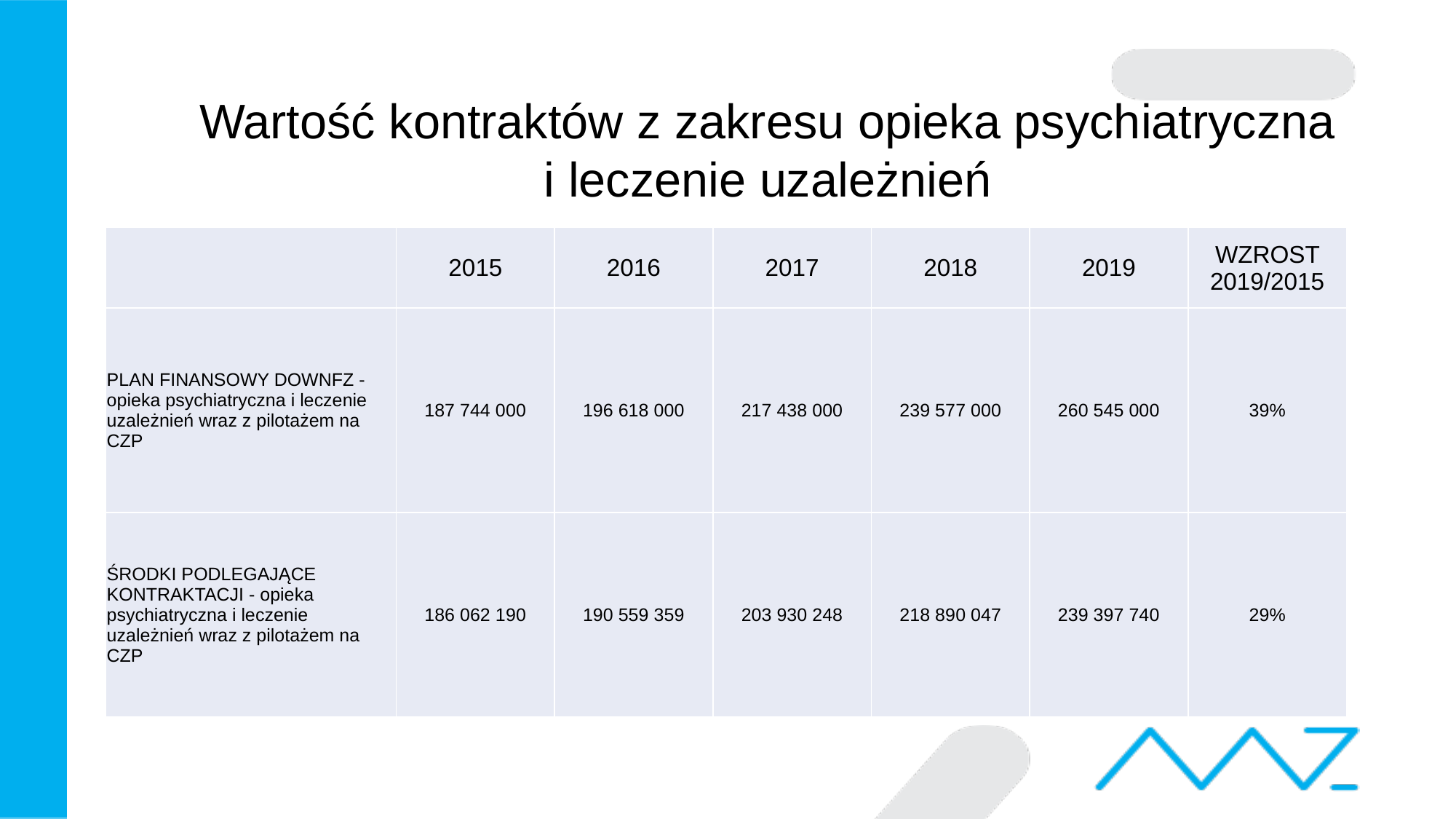

# Wartość kontraktów z zakresu opieka psychiatryczna i leczenie uzależnień
|  | 2015 | 2016 | 2017 | 2018 | 2019 | WZROST 2019/2015 |
| --- | --- | --- | --- | --- | --- | --- |
| PLAN FINANSOWY DOWNFZ - opieka psychiatryczna i leczenie uzależnień wraz z pilotażem na CZP | 187 744 000 | 196 618 000 | 217 438 000 | 239 577 000 | 260 545 000 | 39% |
| ŚRODKI PODLEGAJĄCE KONTRAKTACJI - opieka psychiatryczna i leczenie uzależnień wraz z pilotażem na CZP | 186 062 190 | 190 559 359 | 203 930 248 | 218 890 047 | 239 397 740 | 29% |